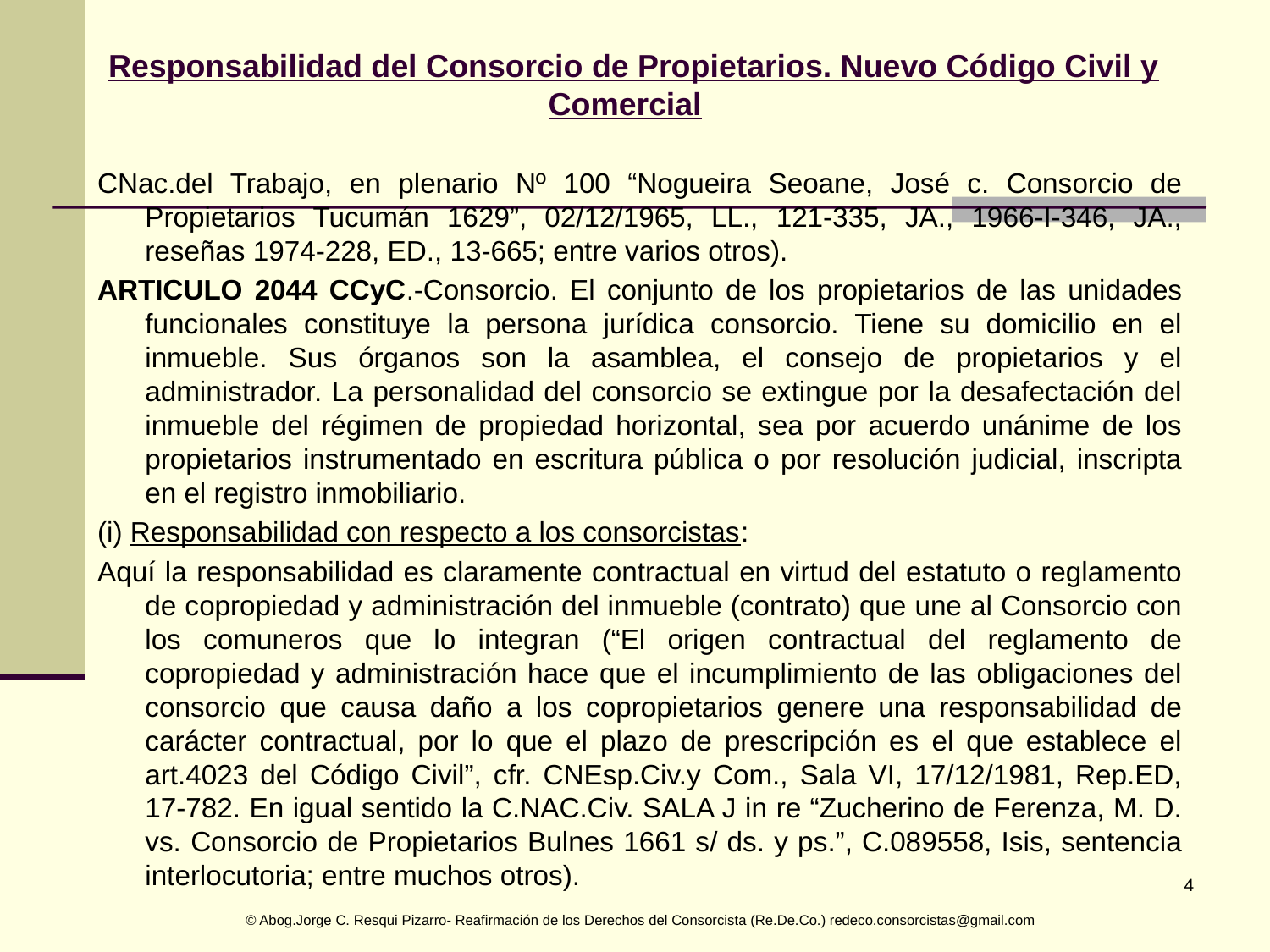

# Responsabilidad del Consorcio de Propietarios. Nuevo Código Civil y Comercial

CNac.del Trabajo, en plenario Nº 100 “Nogueira Seoane, José c. Consorcio de Propietarios Tucumán 1629”, 02/12/1965, LL., 121-335, JA., 1966-I-346, JA., reseñas 1974-228, ED., 13-665; entre varios otros).
ARTICULO 2044 CCyC.-Consorcio. El conjunto de los propietarios de las unidades funcionales constituye la persona jurídica consorcio. Tiene su domicilio en el inmueble. Sus órganos son la asamblea, el consejo de propietarios y el administrador. La personalidad del consorcio se extingue por la desafectación del inmueble del régimen de propiedad horizontal, sea por acuerdo unánime de los propietarios instrumentado en escritura pública o por resolución judicial, inscripta en el registro inmobiliario.
(i) Responsabilidad con respecto a los consorcistas:
Aquí la responsabilidad es claramente contractual en virtud del estatuto o reglamento de copropiedad y administración del inmueble (contrato) que une al Consorcio con los comuneros que lo integran (“El origen contractual del reglamento de copropiedad y administración hace que el incumplimiento de las obligaciones del consorcio que causa daño a los copropietarios genere una responsabilidad de carácter contractual, por lo que el plazo de prescripción es el que establece el art.4023 del Código Civil”, cfr. CNEsp.Civ.y Com., Sala VI, 17/12/1981, Rep.ED, 17-782. En igual sentido la C.NAC.Civ. SALA J in re “Zucherino de Ferenza, M. D. vs. Consorcio de Propietarios Bulnes 1661 s/ ds. y ps.”, C.089558, Isis, sentencia interlocutoria; entre muchos otros).
                                   © Abog.Jorge C. Resqui Pizarro- Reafirmación de los Derechos del Consorcista (Re.De.Co.) redeco.consorcistas@gmail.com
4